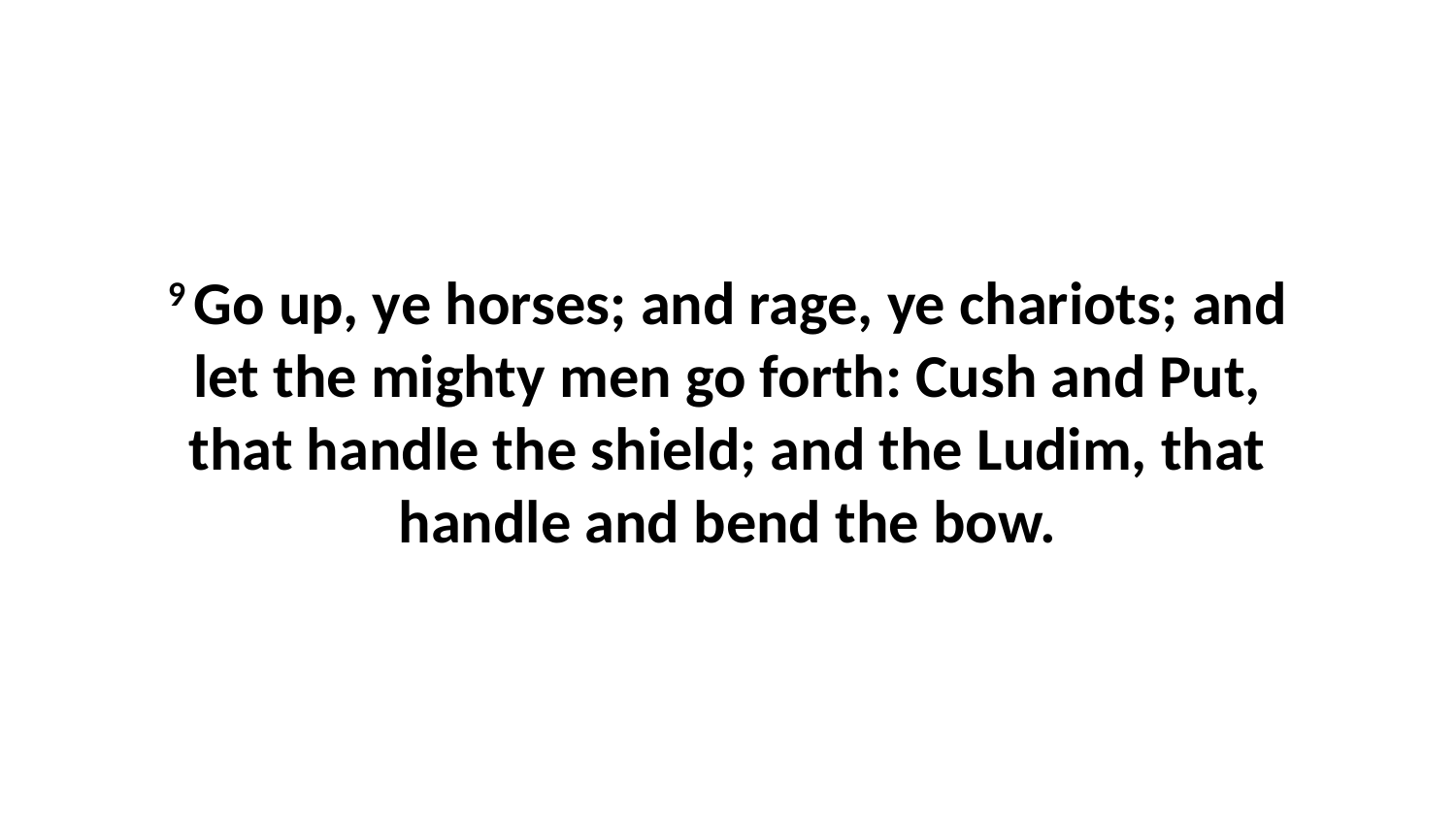

9 Go up, ye horses; and rage, ye chariots; and let the mighty men go forth: Cush and Put, that handle the shield; and the Ludim, that handle and bend the bow.